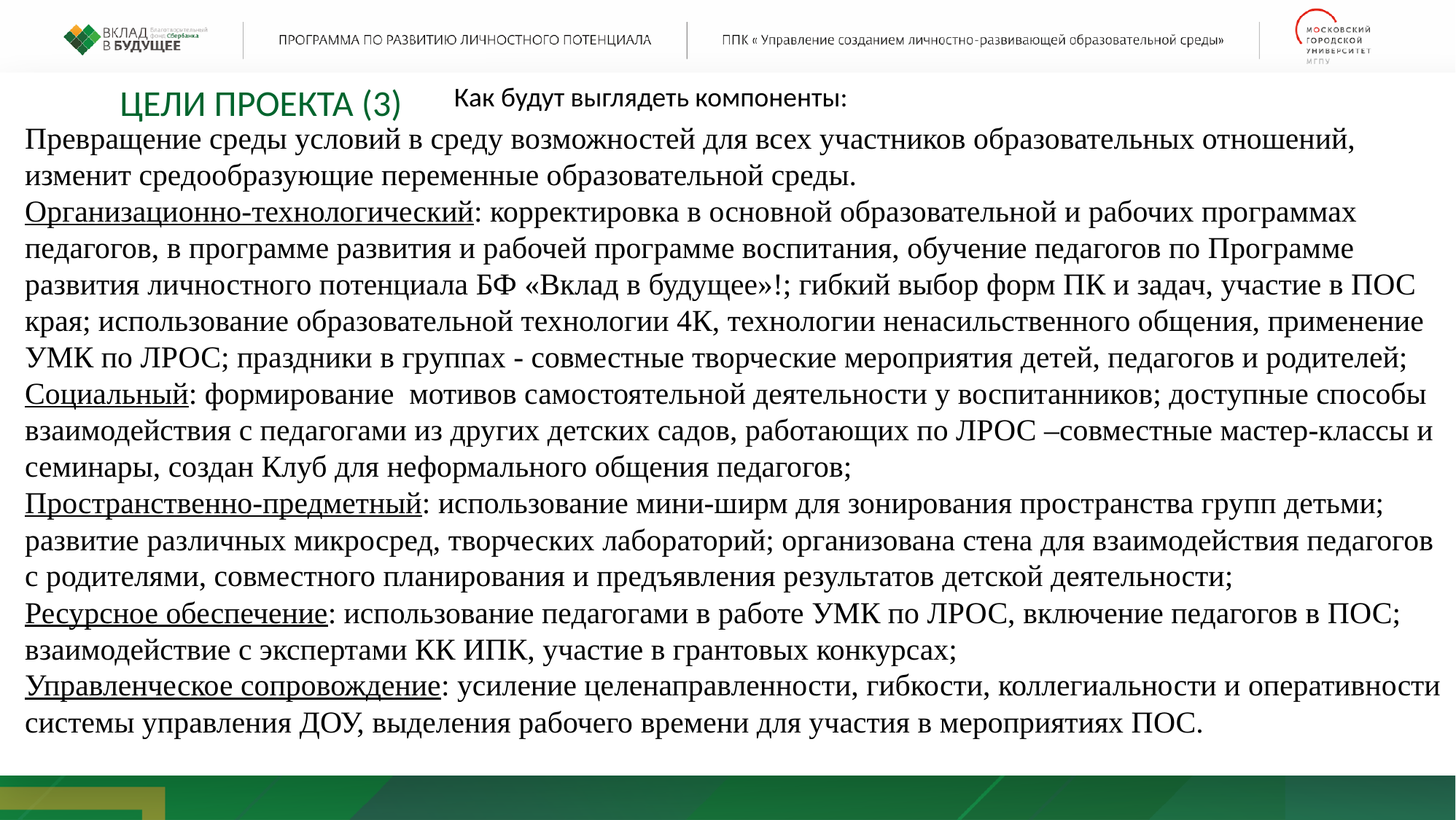

ЦЕЛИ ПРОЕКТА (3)

Как будут выглядеть компоненты:
Превращение среды условий в среду возможностей для всех участников образовательных отношений, изменит средообразующие переменные образовательной среды.
Организационно-технологический: корректировка в основной образовательной и рабочих программах педагогов, в программе развития и рабочей программе воспитания, обучение педагогов по Программе развития личностного потенциала БФ «Вклад в будущее»!; гибкий выбор форм ПК и задач, участие в ПОС края; использование образовательной технологии 4К, технологии ненасильственного общения, применение УМК по ЛРОС; праздники в группах - совместные творческие мероприятия детей, педагогов и родителей;
Социальный: формирование  мотивов самостоятельной деятельности у воспитанников; доступные способы взаимодействия с педагогами из других детских садов, работающих по ЛРОС –совместные мастер-классы и семинары, создан Клуб для неформального общения педагогов;
Пространственно-предметный: использование мини-ширм для зонирования пространства групп детьми; развитие различных микросред, творческих лабораторий; организована стена для взаимодействия педагогов с родителями, совместного планирования и предъявления результатов детской деятельности;
Ресурсное обеспечение: использование педагогами в работе УМК по ЛРОС, включение педагогов в ПОС; взаимодействие с экспертами КК ИПК, участие в грантовых конкурсах;
Управленческое сопровождение: усиление целенаправленности, гибкости, коллегиальности и оперативности системы управления ДОУ, выделения рабочего времени для участия в мероприятиях ПОС.